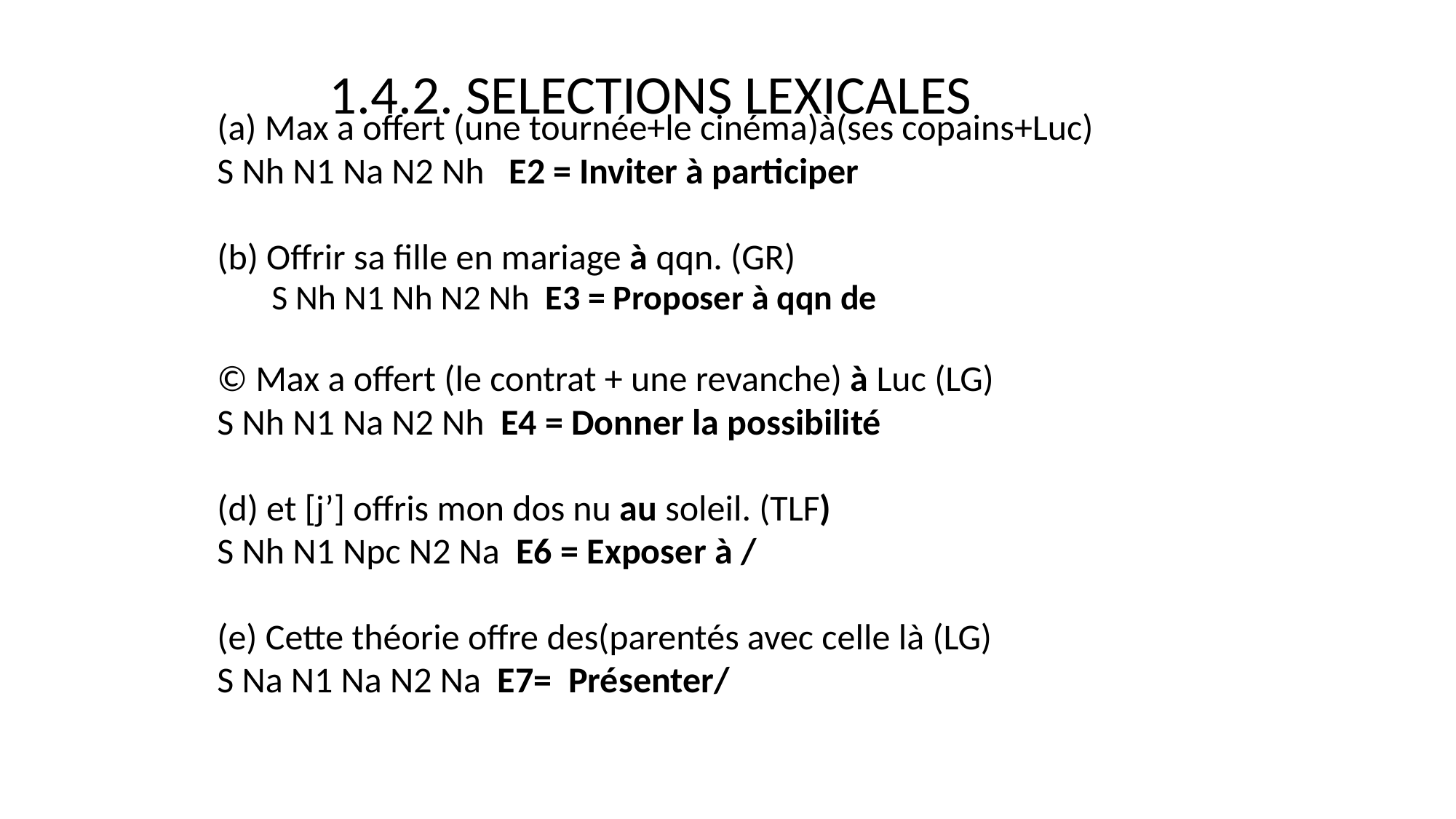

# 1.4.2. SELECTIONS LEXICALES
	(a) Max a offert (une tournée+le cinéma)à(ses copains+Luc)
	S Nh N1 Na N2 Nh   E2 = Inviter à participer

	(b) Offrir sa fille en mariage à qqn. (GR)
	S Nh N1 Nh N2 Nh  E3 = Proposer à qqn de

	© Max a offert (le contrat + une revanche) à Luc (LG)
	S Nh N1 Na N2 Nh  E4 = Donner la possibilité

	(d) et [j’] offris mon dos nu au soleil. (TLF)
	S Nh N1 Npc N2 Na  E6 = Exposer à /

	(e) Cette théorie offre des(parentés avec celle là (LG)
	S Na N1 Na N2 Na  E7=  Présenter/